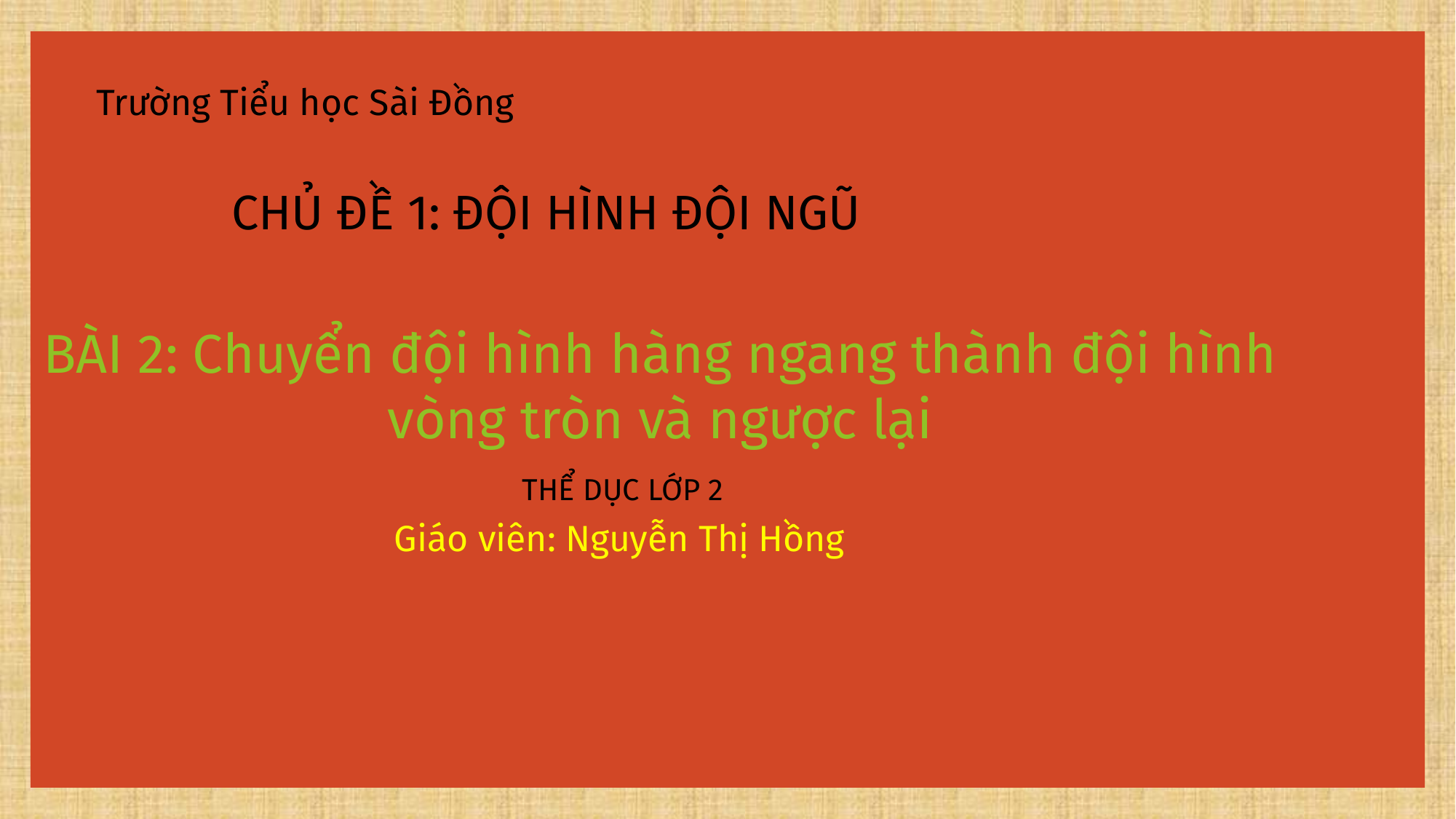

Trường Tiểu học Sài Đồng
CHỦ ĐỀ 1: ĐỘI HÌNH ĐỘI NGŨ
THỂ DỤC LỚP 2
Giáo viên: Nguyễn Thị Hồng
BÀI 2: Chuyển đội hình hàng ngang thành đội hình vòng tròn và ngược lại